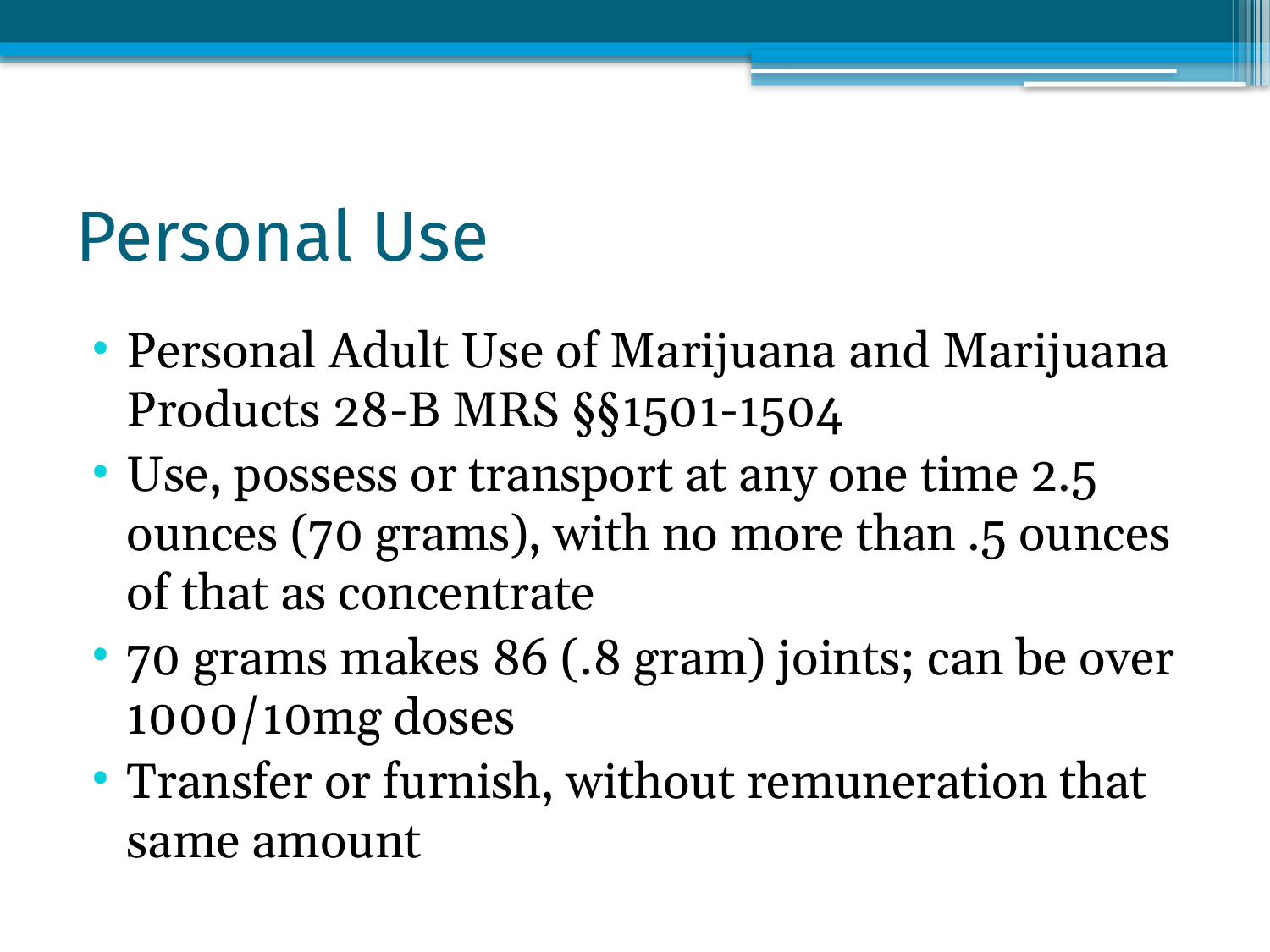

# Personal Use
Personal Adult Use of Marijuana and Marijuana Products 28-B MRS §§1501-1504
Use, possess or transport at any one time 2.5 ounces (70 grams), with no more than .5 ounces of that as concentrate
70 grams makes 86 (.8 gram) joints; can be over 1000/10mg doses
Transfer or furnish, without remuneration that same amount